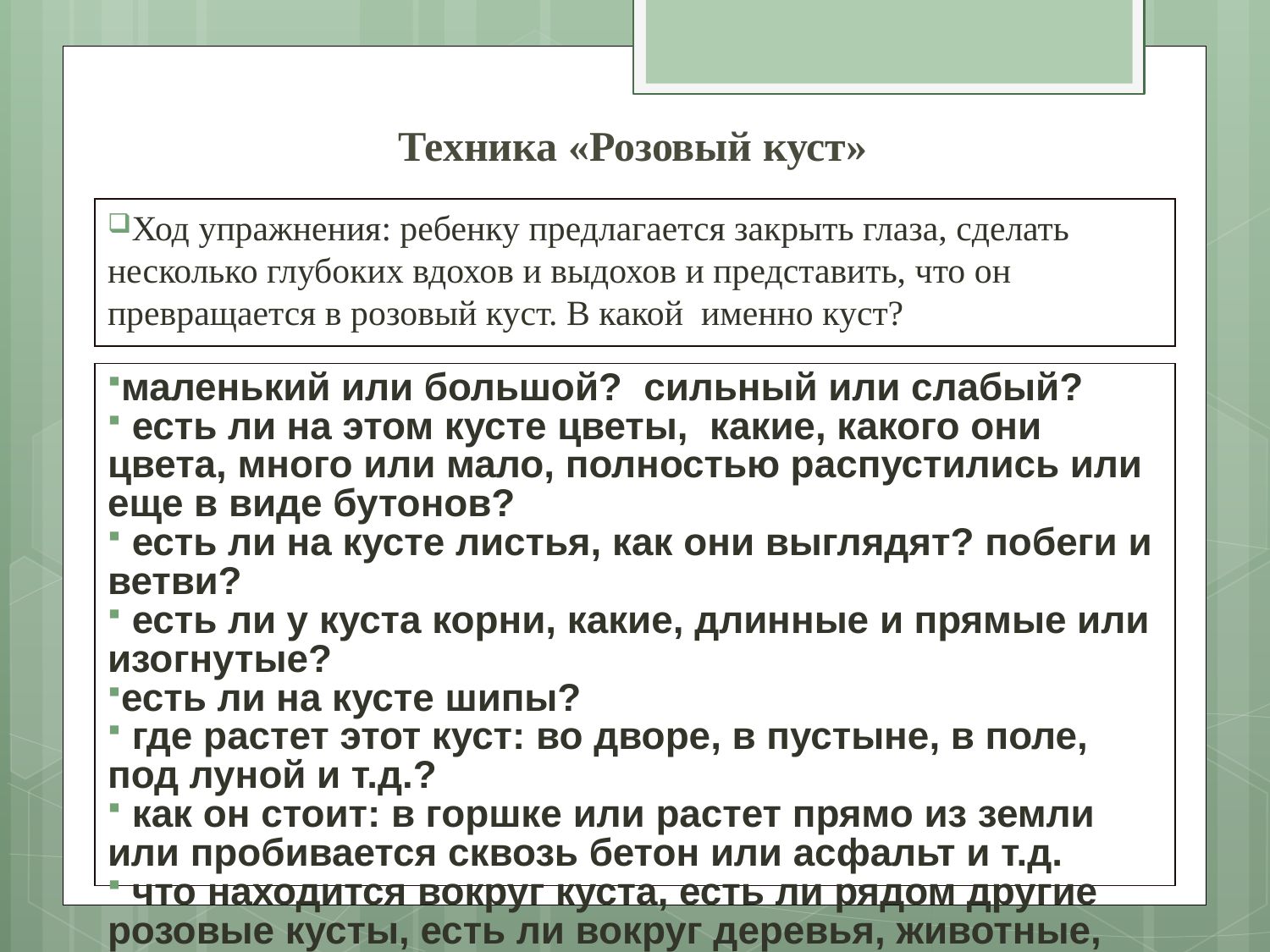

Техника «Розовый куст»
Ход упражнения: ребенку предлагается закрыть глаза, сделать несколько глубоких вдохов и выдохов и представить, что он превращается в розовый куст. В какой  именно куст?
маленький или большой?  сильный или слабый?
 есть ли на этом кусте цветы,  какие, какого они цвета, много или мало, полностью распустились или еще в виде бутонов?
 есть ли на кусте листья, как они выглядят? побеги и ветви?
 есть ли у куста корни, какие, длинные и прямые или изогнутые?
есть ли на кусте шипы?
 где растет этот куст: во дворе, в пустыне, в поле, под луной и т.д.?
 как он стоит: в горшке или растет прямо из земли или пробивается сквозь бетон или асфальт и т.д.
 что находится вокруг куста, есть ли рядом другие розовые кусты, есть ли вокруг деревья, животные, птицы или люди?
 за счет чего живет этот куст?  кто за ним ухаживает?
 хорошая ли стоит погода? есть ли ограда, камни или скалы?